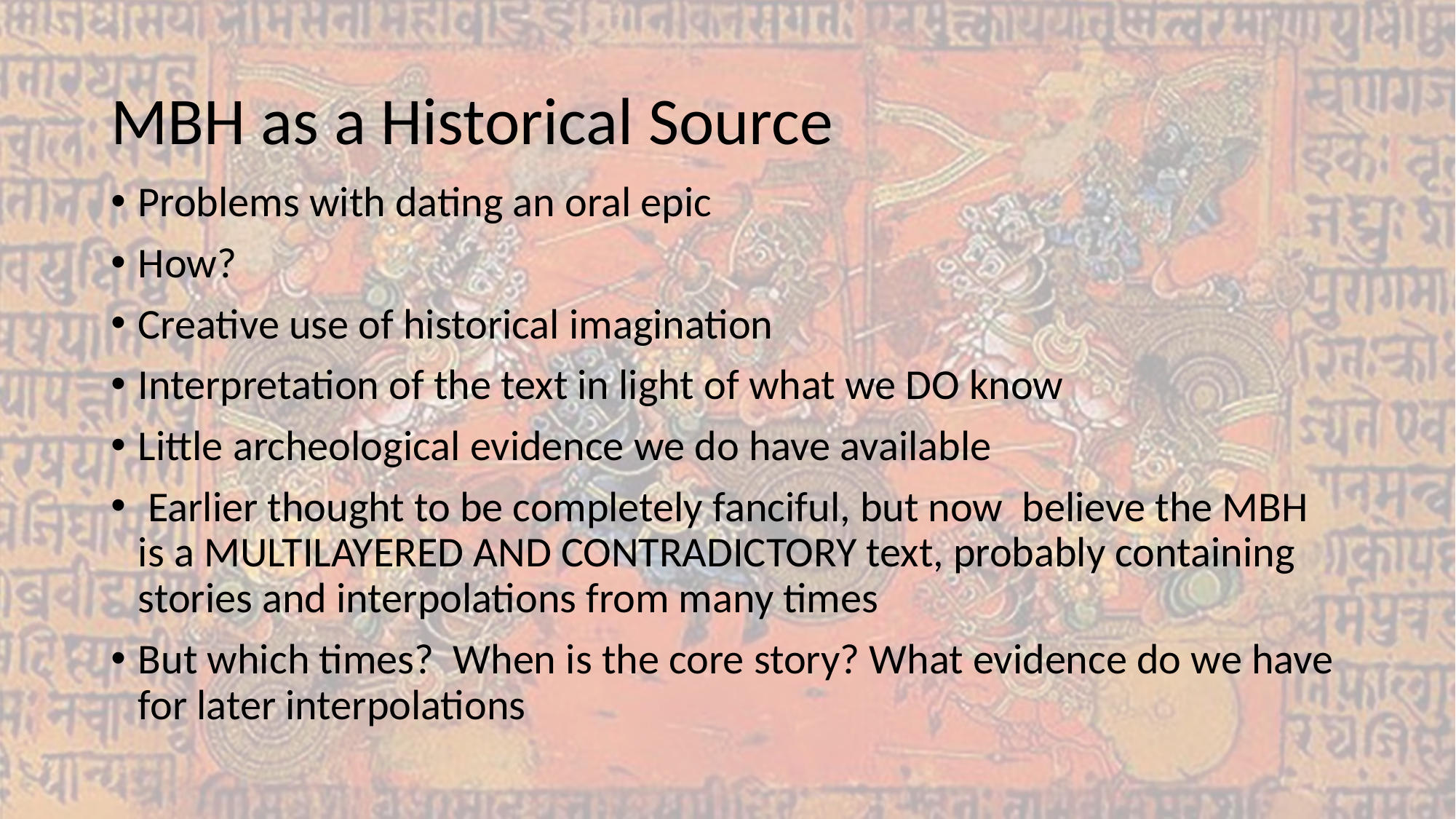

# MBH as a Historical Source
Problems with dating an oral epic
How?
Creative use of historical imagination
Interpretation of the text in light of what we DO know
Little archeological evidence we do have available
 Earlier thought to be completely fanciful, but now  believe the MBH is a MULTILAYERED AND CONTRADICTORY text, probably containing stories and interpolations from many times
But which times?  When is the core story? What evidence do we have for later interpolations